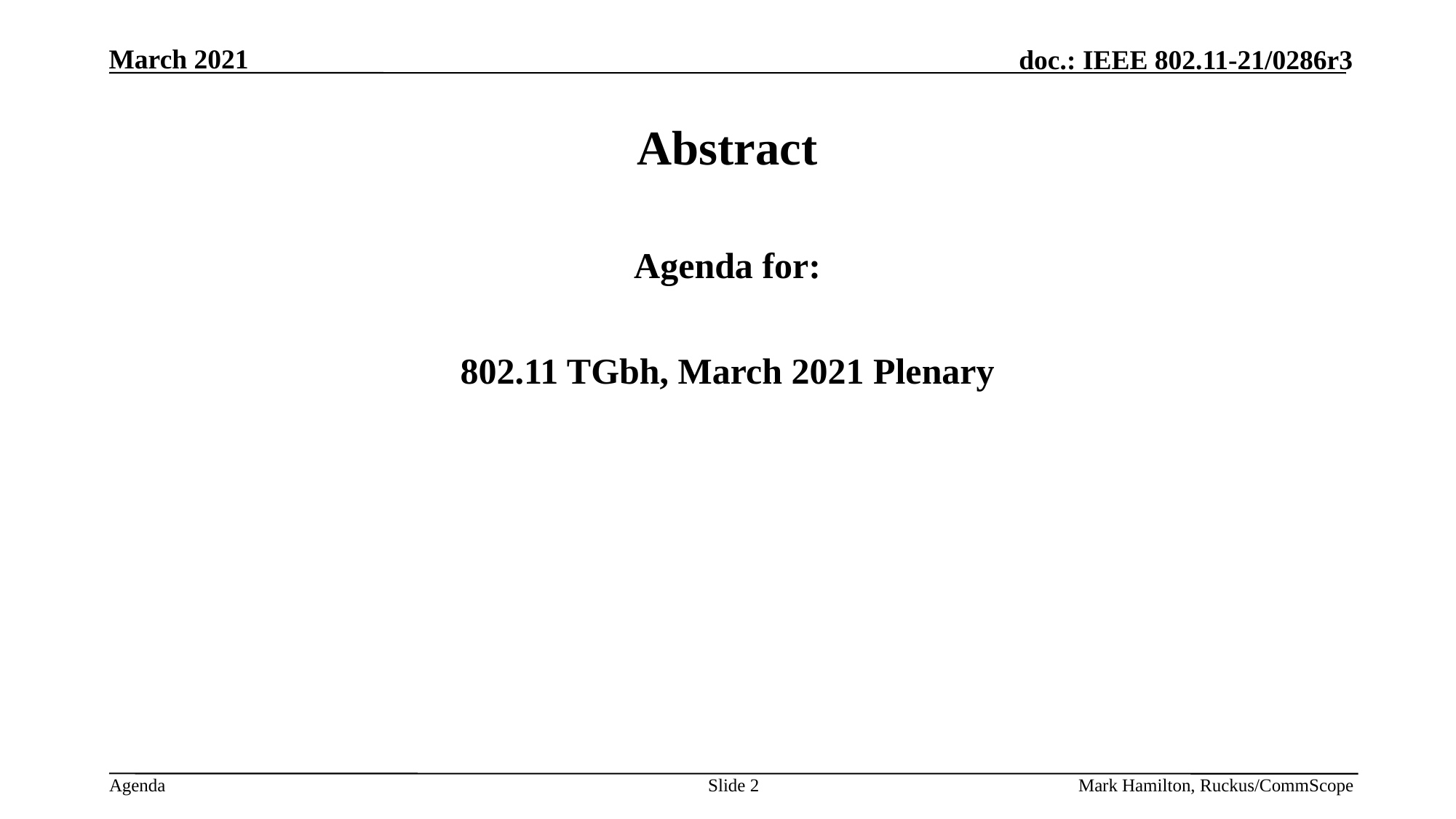

# Abstract
Agenda for:

802.11 TGbh, March 2021 Plenary
Slide 2